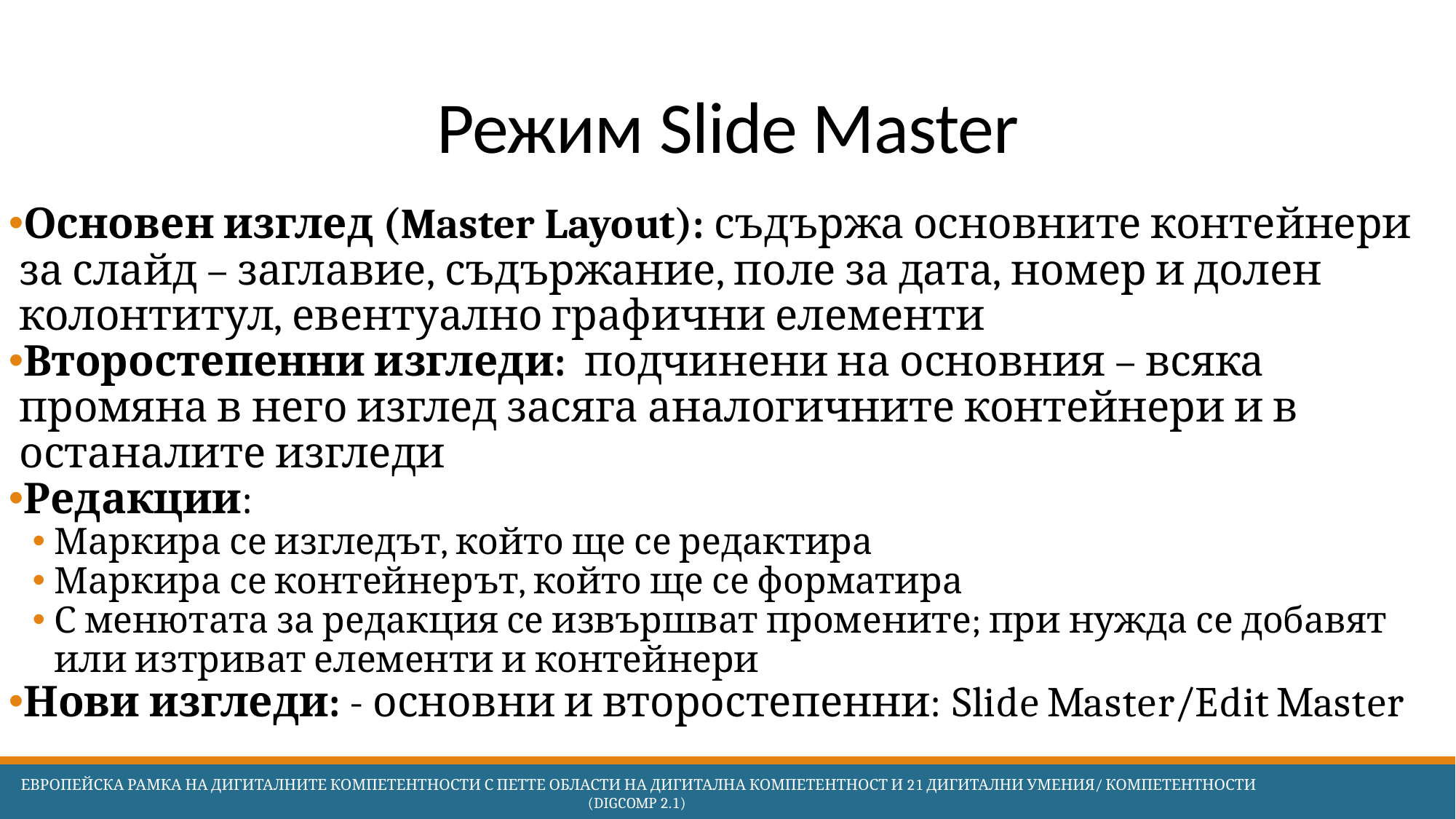

# Режим Slide Master
Основен изглед (Master Layout): съдържа основните контейнери за слайд – заглавие, съдържание, поле за дата, номер и долен колонтитул, евентуално графични елементи
Второстепенни изгледи:  подчинени на основния – всяка промяна в него изглед засяга аналогичните контейнери и в останалите изгледи
Редакции:
Маркира се изгледът, който ще се редактира
Маркира се контейнерът, който ще се форматира
С менютата за редакция се извършват промените; при нужда се добавят или изтриват елементи и контейнери
Нови изгледи: - основни и второстепенни: Slide Master/Edit Master

 Европейска Рамка на дигиталните компетентности с петте области на дигитална компетентност и 21 дигитални умения/ компетентности (DigComp 2.1)